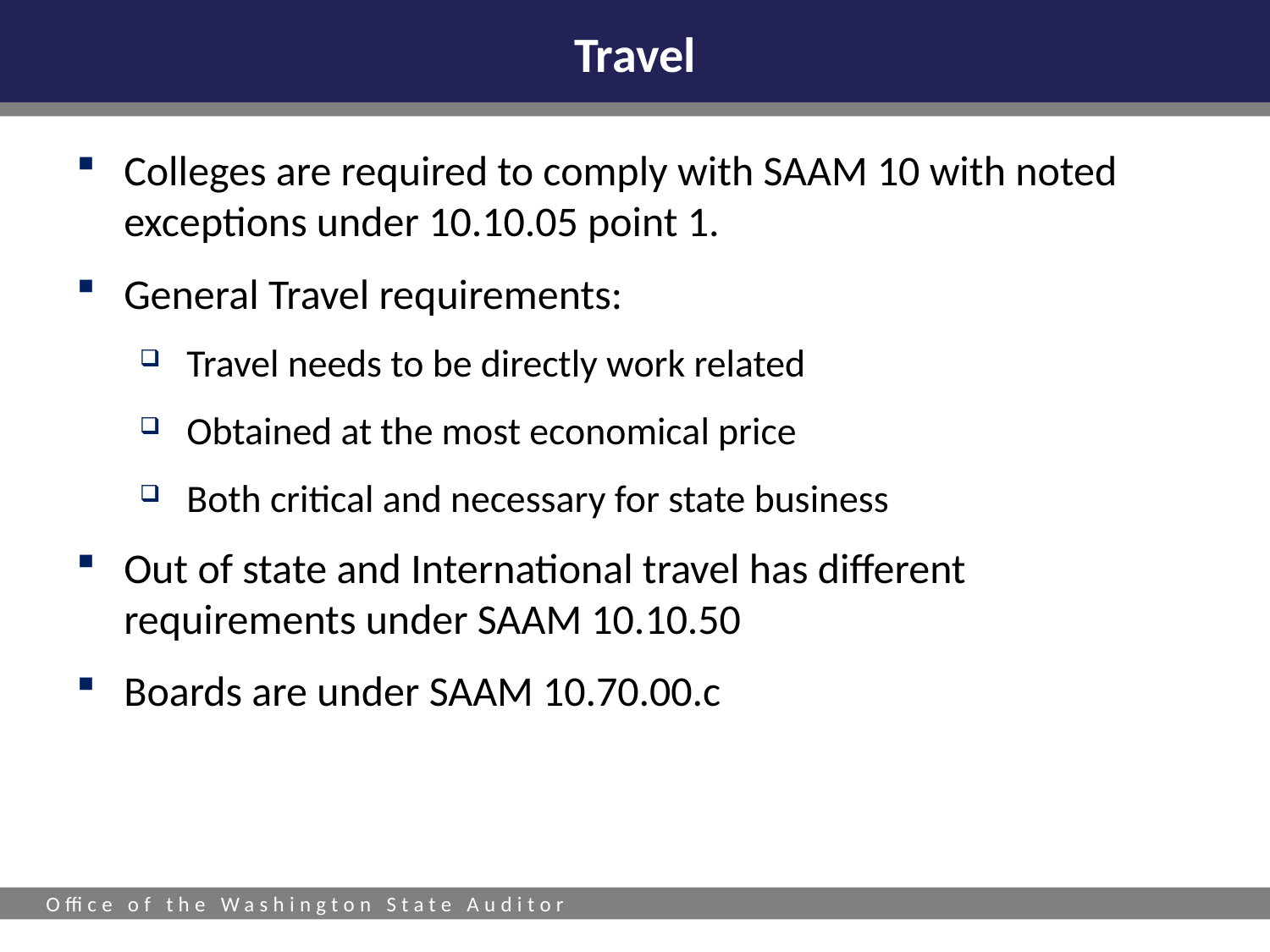

# Travel
Colleges are required to comply with SAAM 10 with noted exceptions under 10.10.05 point 1.
General Travel requirements:
Travel needs to be directly work related
Obtained at the most economical price
Both critical and necessary for state business
Out of state and International travel has different requirements under SAAM 10.10.50
Boards are under SAAM 10.70.00.c